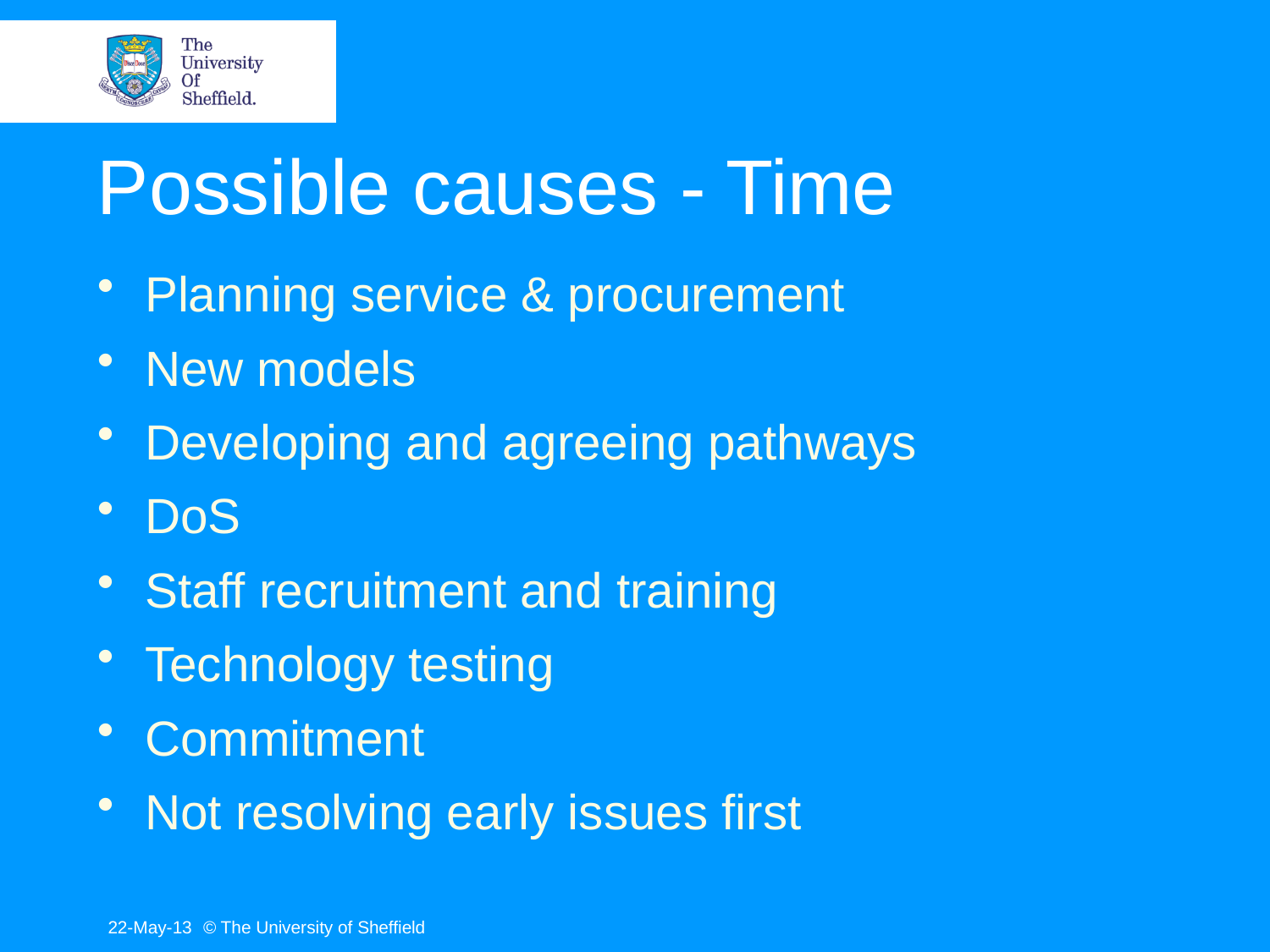

# Possible causes - Time
Planning service & procurement
New models
Developing and agreeing pathways
DoS
Staff recruitment and training
Technology testing
Commitment
Not resolving early issues first
22-May-13
© The University of Sheffield